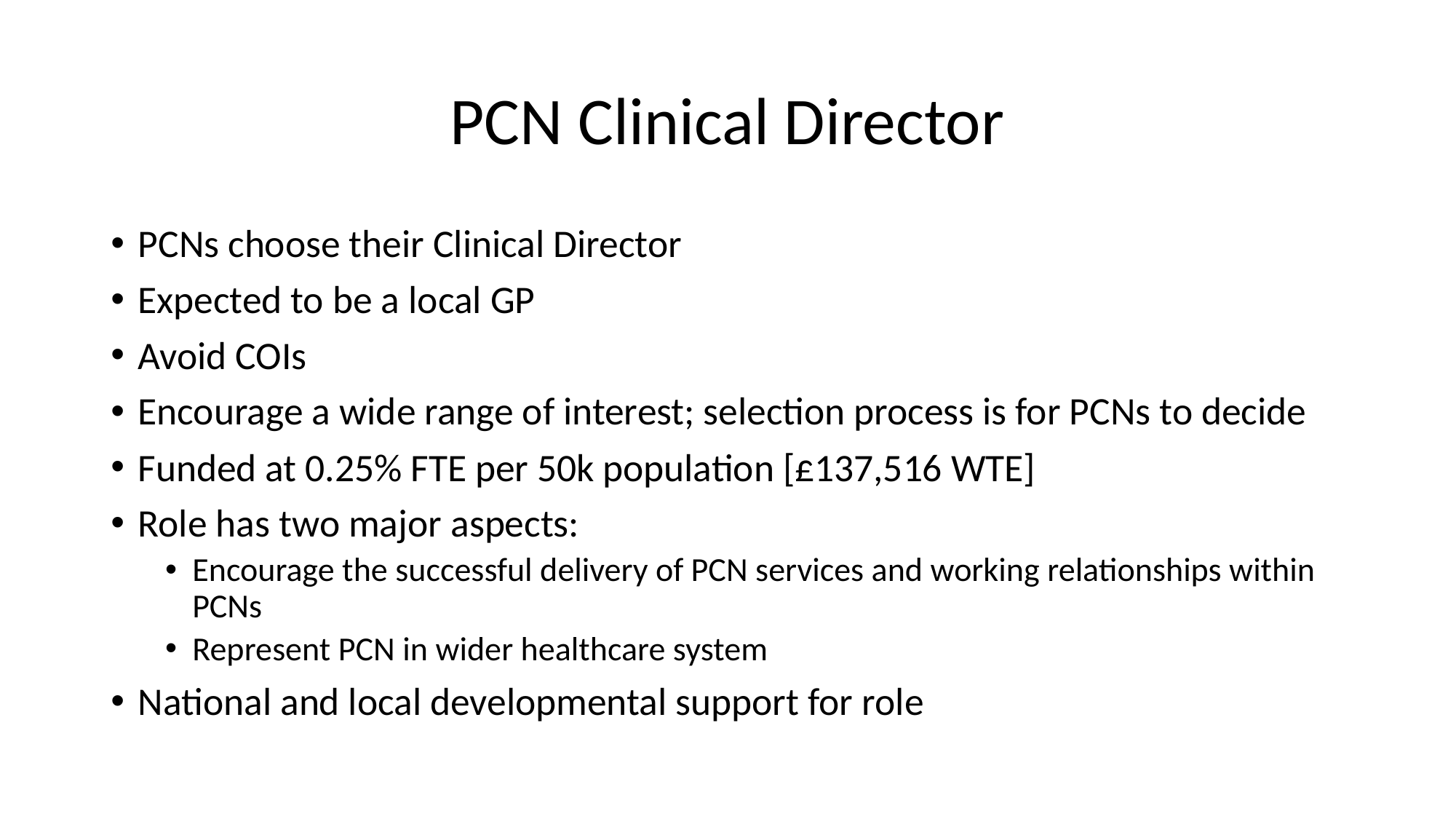

# PCN Clinical Director
PCNs choose their Clinical Director
Expected to be a local GP
Avoid COIs
Encourage a wide range of interest; selection process is for PCNs to decide
Funded at 0.25% FTE per 50k population [£137,516 WTE]
Role has two major aspects:
Encourage the successful delivery of PCN services and working relationships within PCNs
Represent PCN in wider healthcare system
National and local developmental support for role